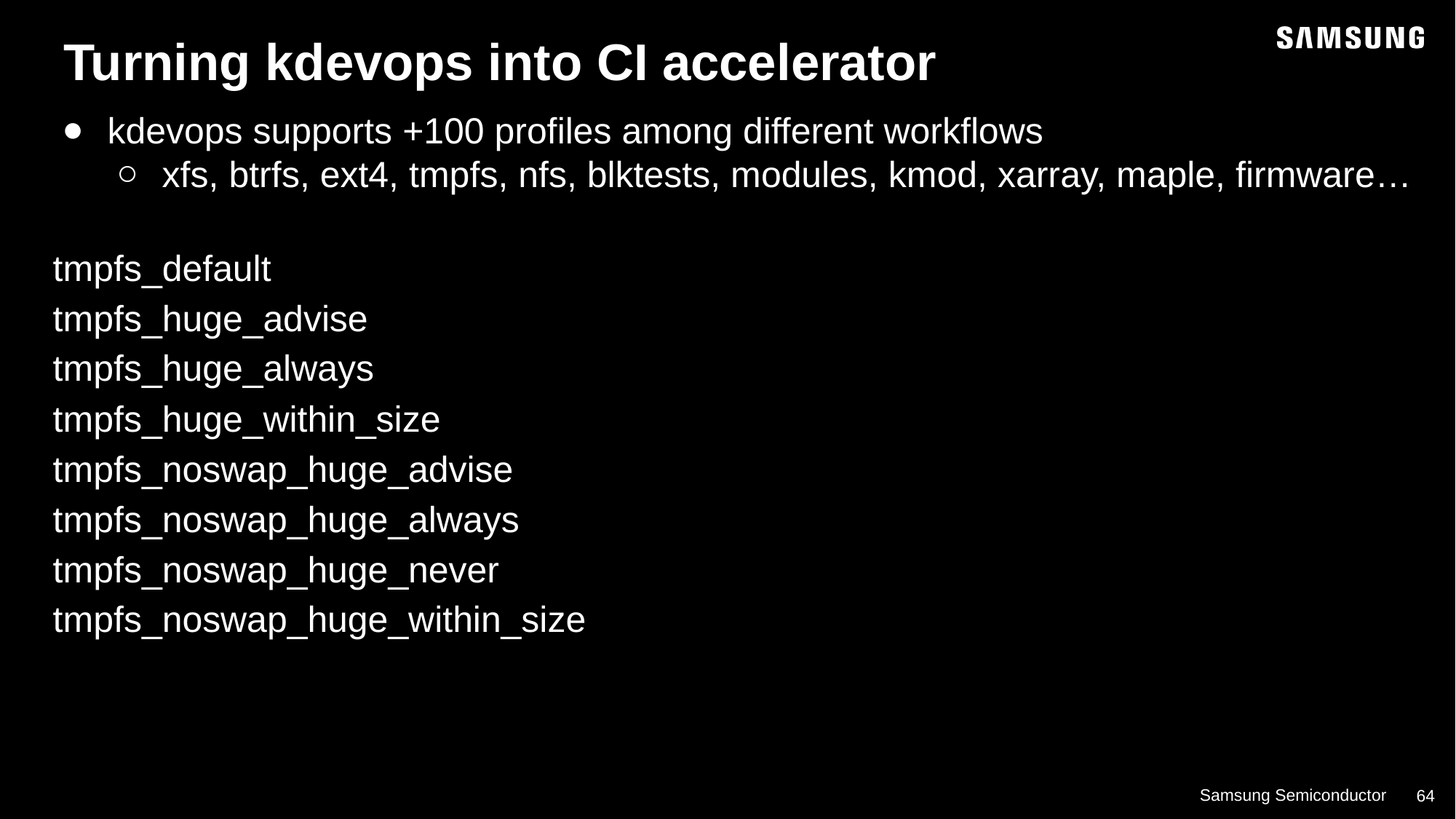

Turning kdevops into CI accelerator
kdevops supports +100 profiles among different workflows
xfs, btrfs, ext4, tmpfs, nfs, blktests, modules, kmod, xarray, maple, firmware…

tmpfs_default
tmpfs_huge_advise
tmpfs_huge_always
tmpfs_huge_within_size
tmpfs_noswap_huge_advise
tmpfs_noswap_huge_always
tmpfs_noswap_huge_never
tmpfs_noswap_huge_within_size